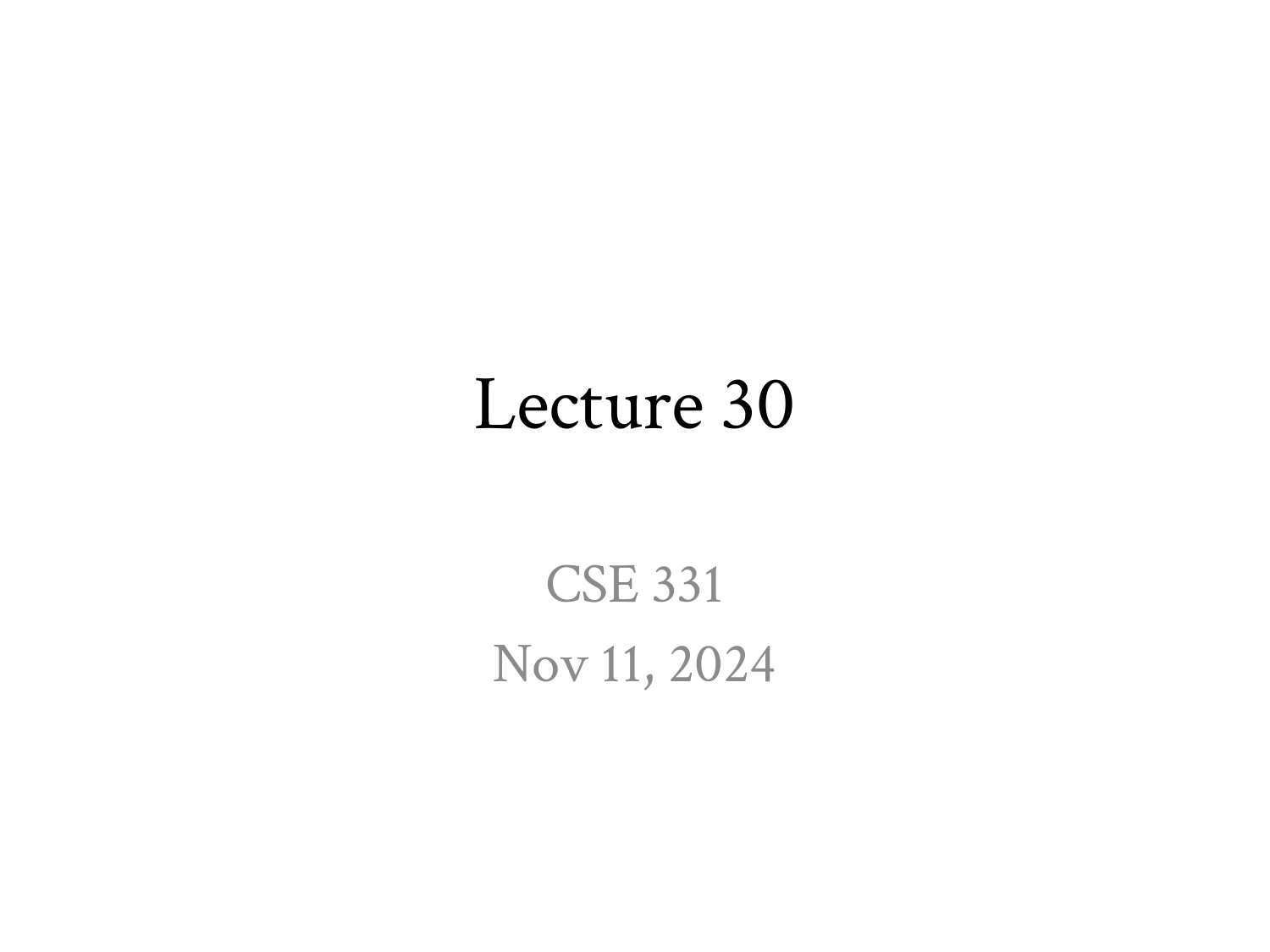

# Lecture 30
CSE 331
Nov 11, 2024